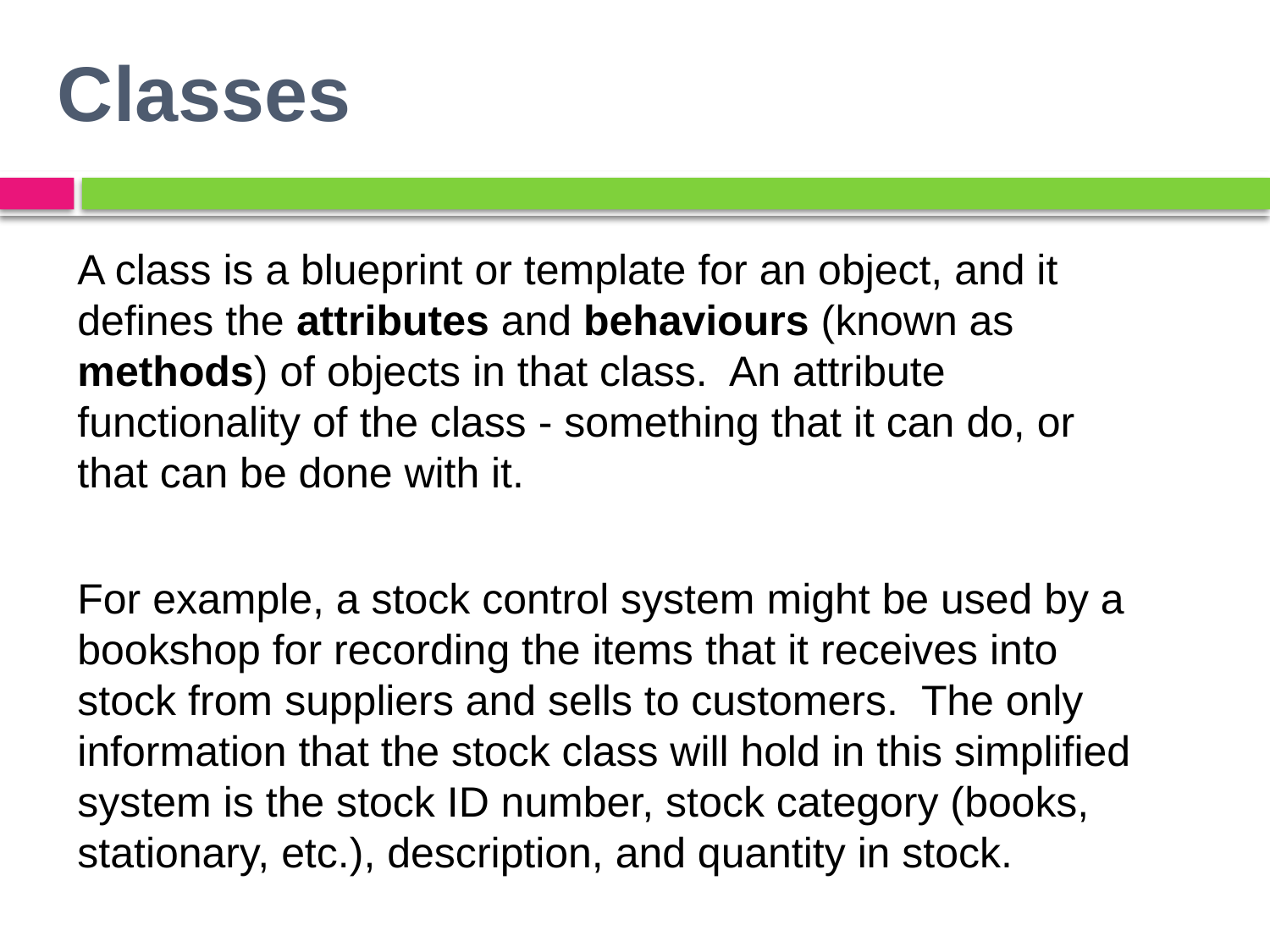

# Classes
A class is a blueprint or template for an object, and it defines the attributes and behaviours (known as methods) of objects in that class.  An attribute functionality of the class - something that it can do, or that can be done with it.

For example, a stock control system might be used by a bookshop for recording the items that it receives into stock from suppliers and sells to customers.  The only information that the stock class will hold in this simplified system is the stock ID number, stock category (books, stationary, etc.), description, and quantity in stock.